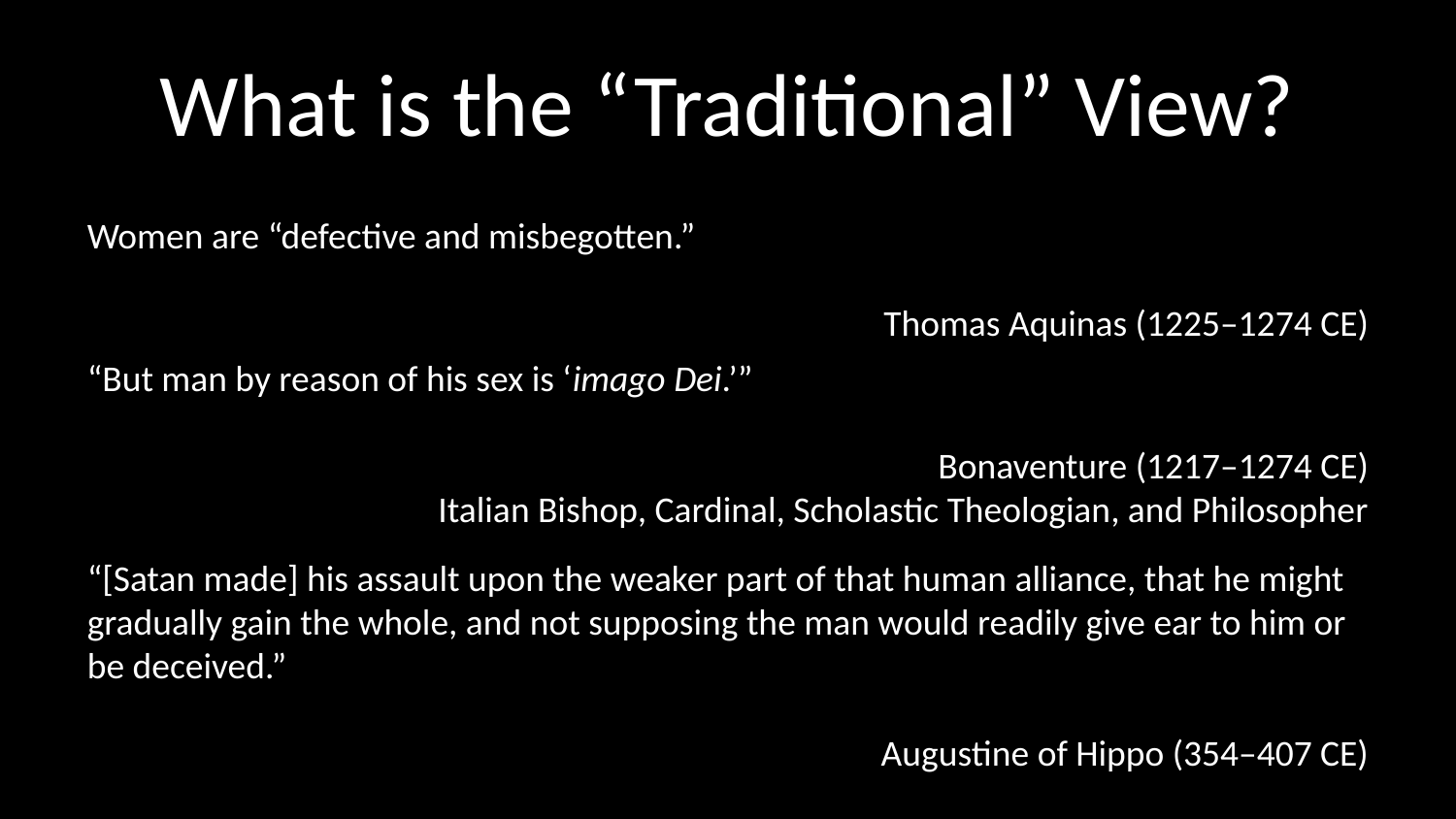

# What is the “Traditional” View?
Women are “defective and misbegotten.”

Thomas Aquinas (1225–1274 CE)
“But man by reason of his sex is ‘imago Dei.’”

Bonaventure (1217–1274 CE)
	Italian Bishop, Cardinal, Scholastic Theologian, and Philosopher
“[Satan made] his assault upon the weaker part of that human alliance, that he might gradually gain the whole, and not supposing the man would readily give ear to him or be deceived.”

Augustine of Hippo (354–407 CE)